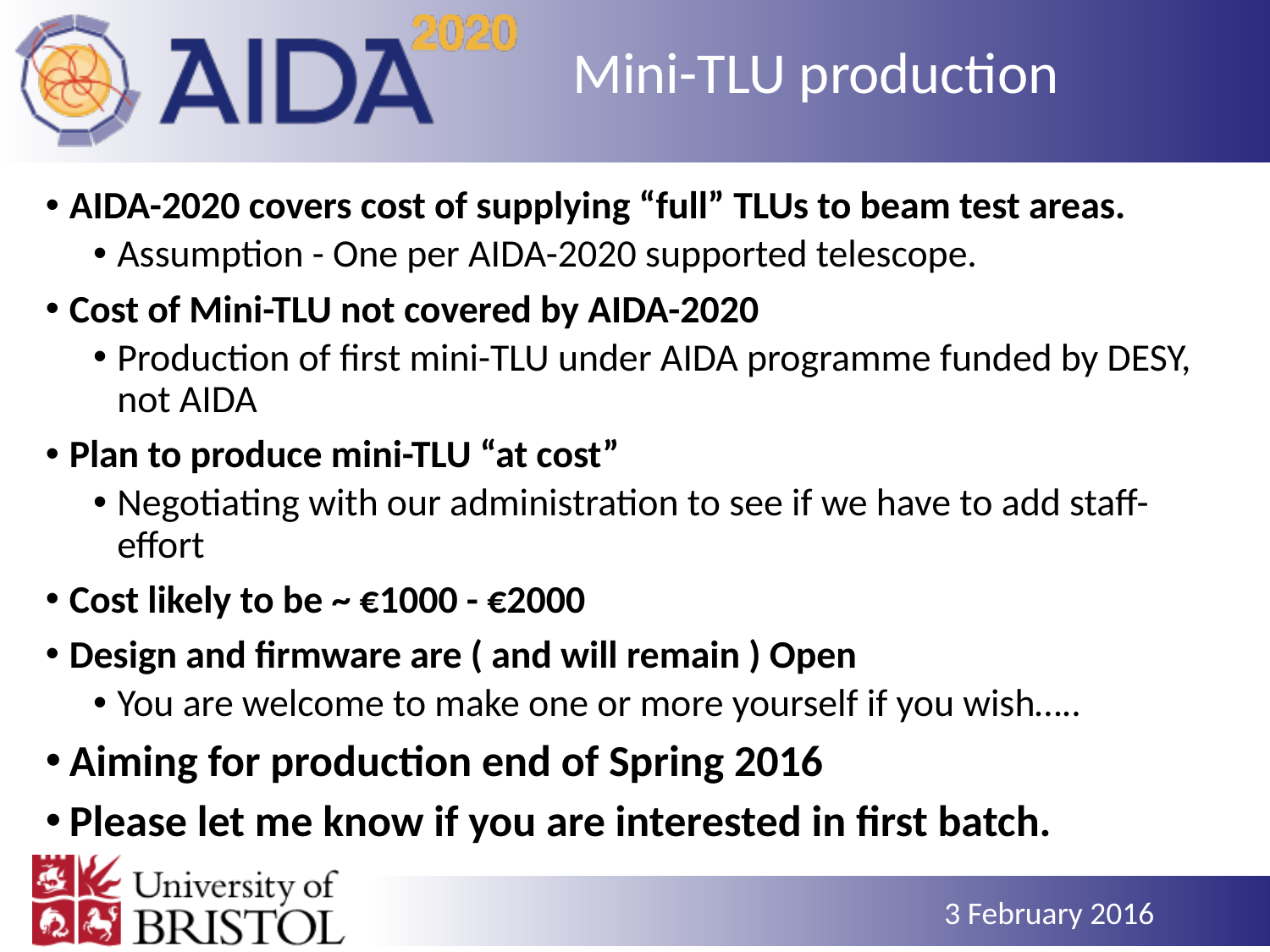

# Mini-TLU production
AIDA-2020 covers cost of supplying “full” TLUs to beam test areas.
Assumption - One per AIDA-2020 supported telescope.
Cost of Mini-TLU not covered by AIDA-2020
Production of first mini-TLU under AIDA programme funded by DESY, not AIDA
Plan to produce mini-TLU “at cost”
Negotiating with our administration to see if we have to add staff-effort
Cost likely to be ~ €1000 - €2000
Design and firmware are ( and will remain ) Open
You are welcome to make one or more yourself if you wish…..
Aiming for production end of Spring 2016
Please let me know if you are interested in first batch.

9
3 February 2016